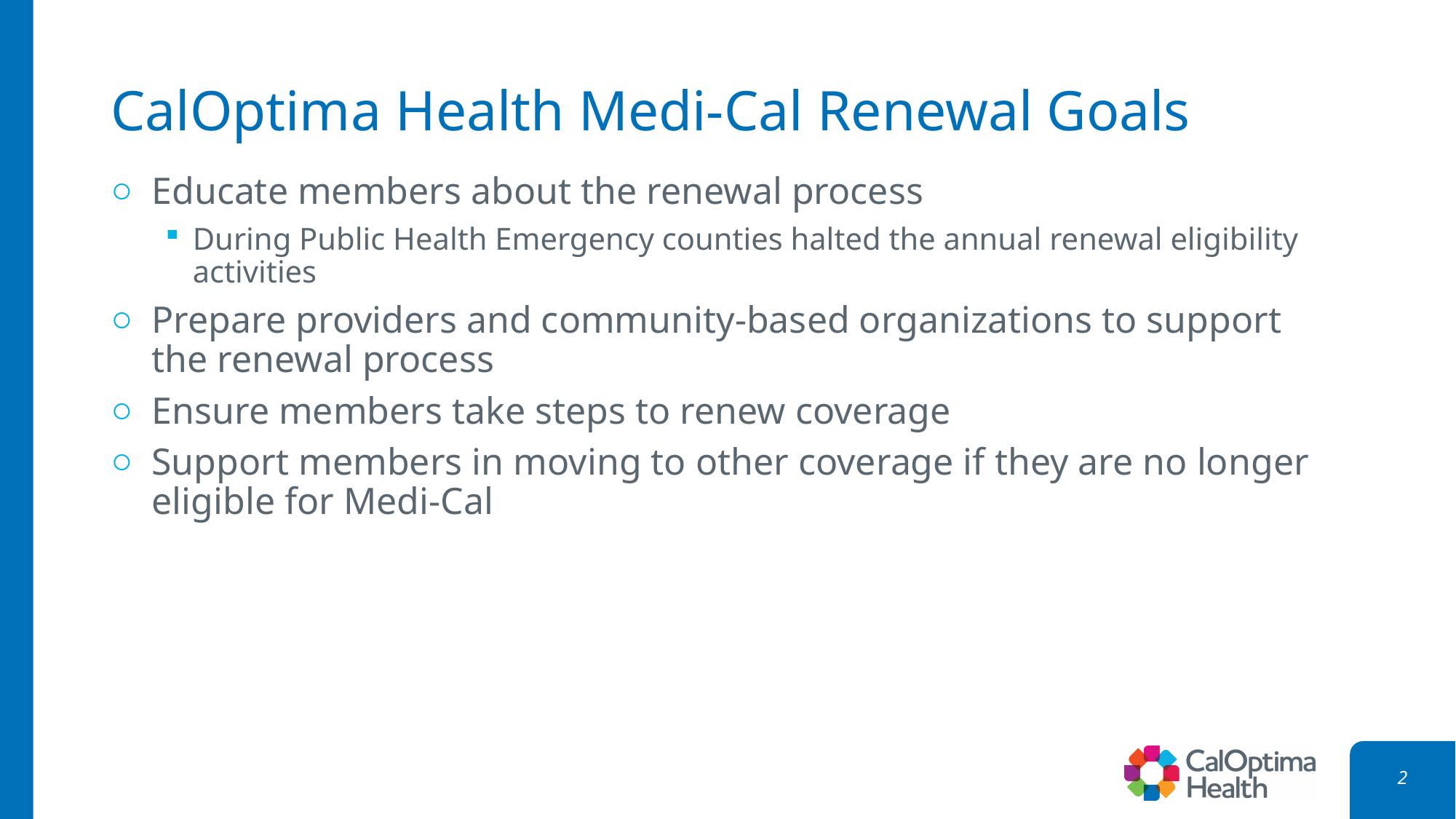

# CalOptima Health Medi-Cal Renewal Goals
Educate members about the renewal process
During Public Health Emergency counties halted the annual renewal eligibility activities
Prepare providers and community-based organizations to support the renewal process
Ensure members take steps to renew coverage
Support members in moving to other coverage if they are no longer eligible for Medi-Cal